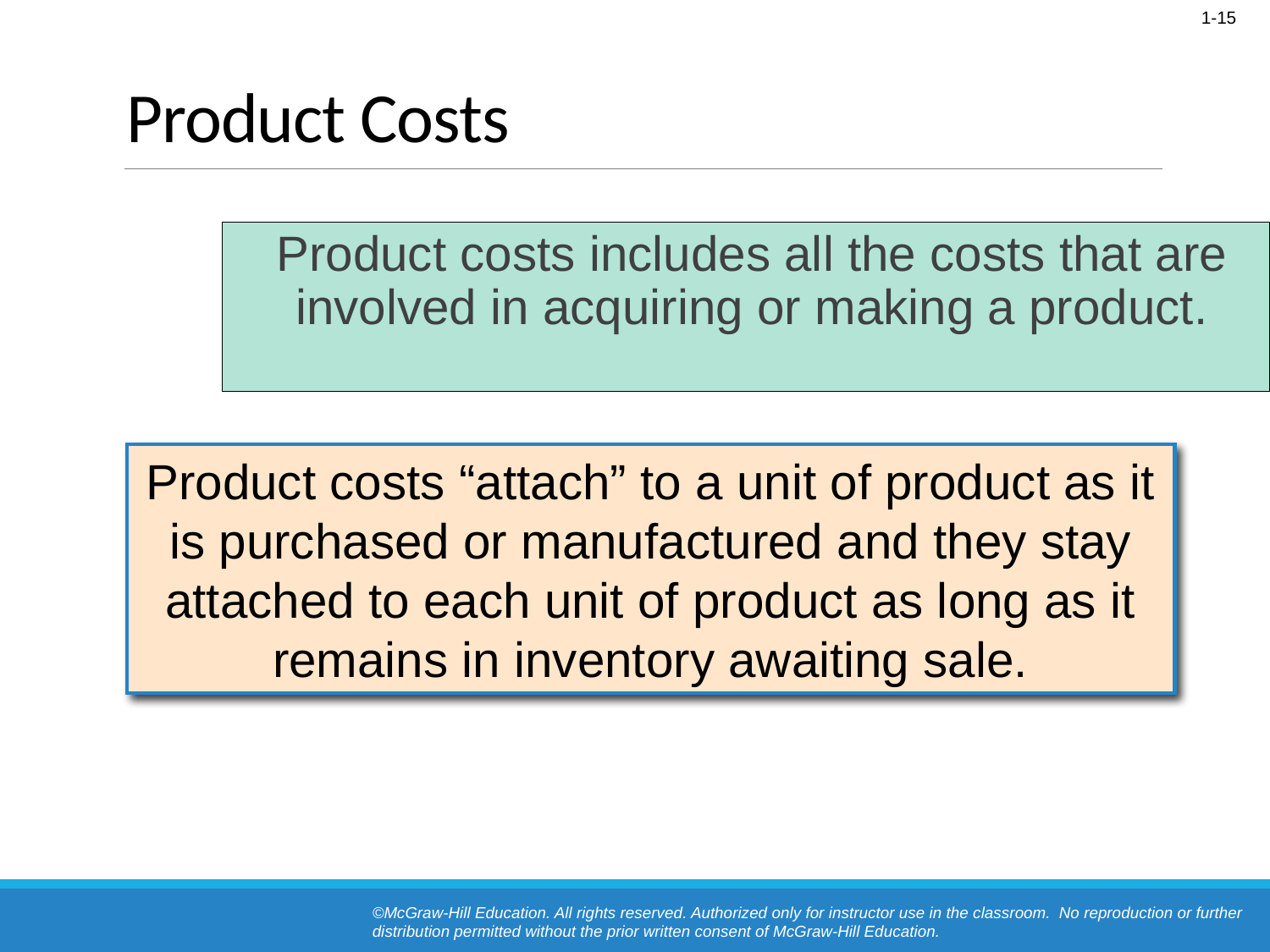

# Product Costs
Product costs includes all the costs that are involved in acquiring or making a product.
Product costs “attach” to a unit of product as it is purchased or manufactured and they stay attached to each unit of product as long as it remains in inventory awaiting sale.